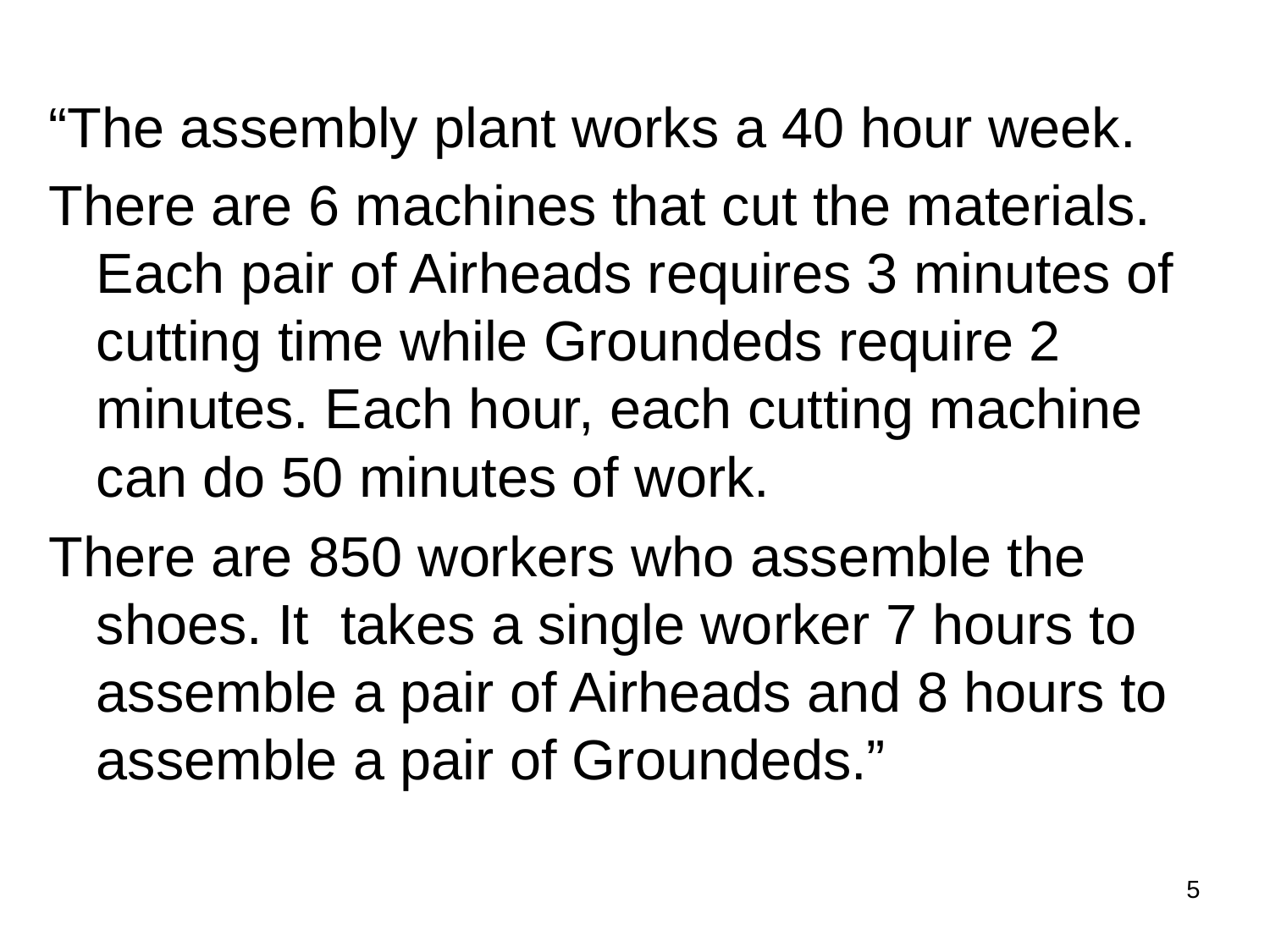

“The assembly plant works a 40 hour week.
There are 6 machines that cut the materials. Each pair of Airheads requires 3 minutes of cutting time while Groundeds require 2 minutes. Each hour, each cutting machine can do 50 minutes of work.
There are 850 workers who assemble the shoes. It  takes a single worker 7 hours to assemble a pair of Airheads and 8 hours to assemble a pair of Groundeds.”
5